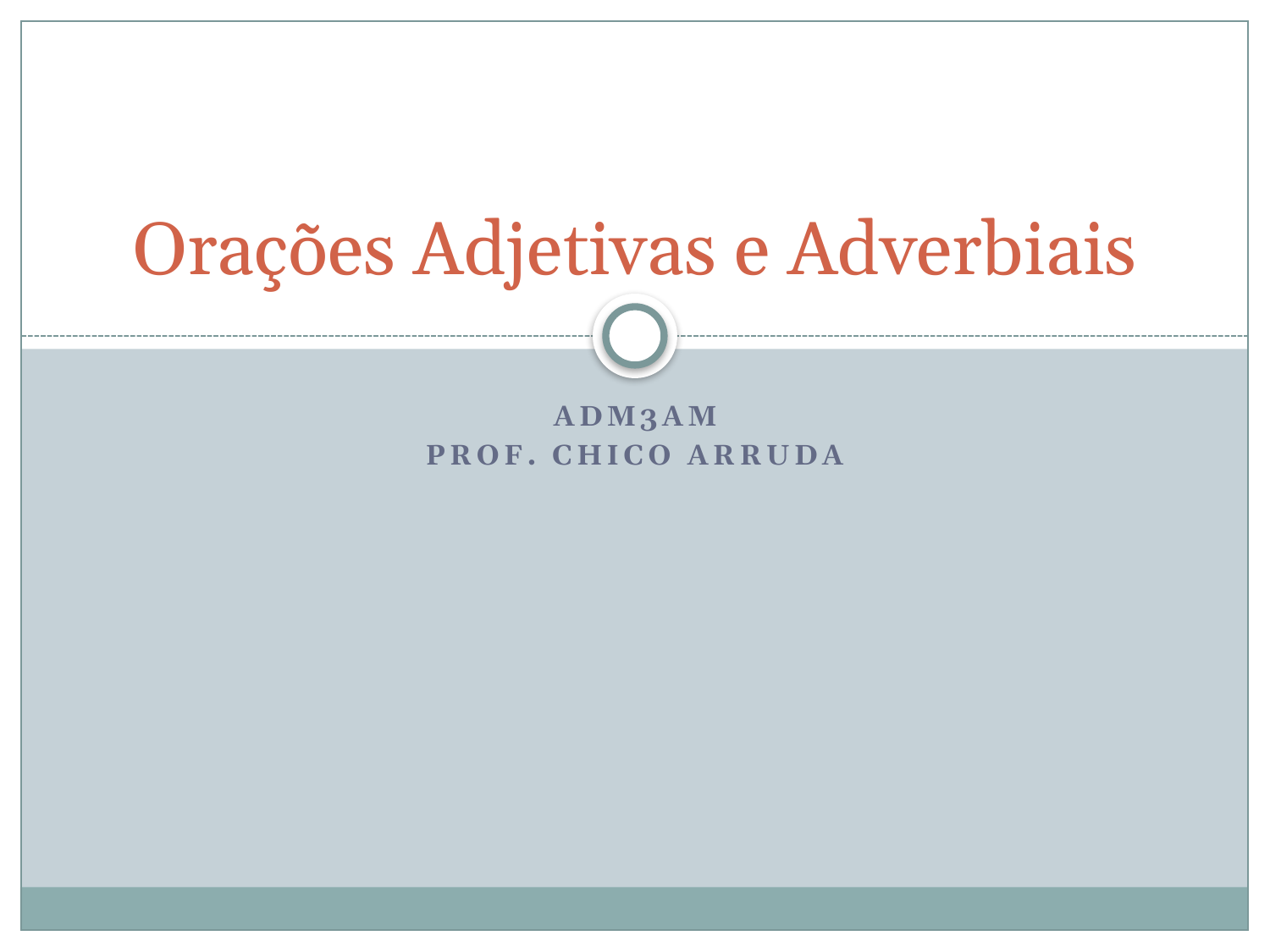

# Orações Adjetivas e Adverbiais
Adm3am
Prof. Chico arruda